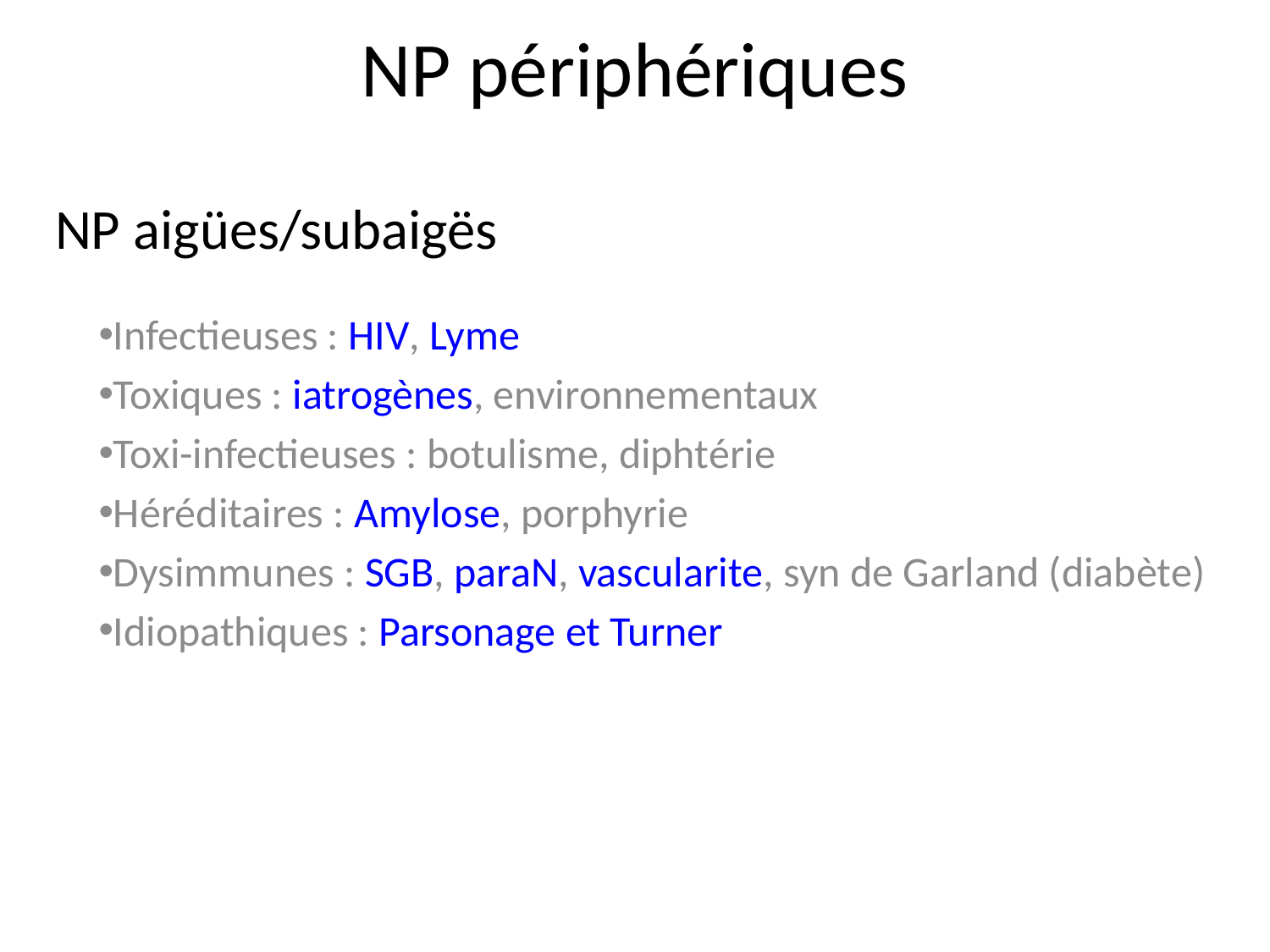

# NP périphériques
NP aigües/subaigës
Infectieuses : HIV, Lyme
Toxiques : iatrogènes, environnementaux
Toxi-infectieuses : botulisme, diphtérie
Héréditaires : Amylose, porphyrie
Dysimmunes : SGB, paraN, vascularite, syn de Garland (diabète)
Idiopathiques : Parsonage et Turner